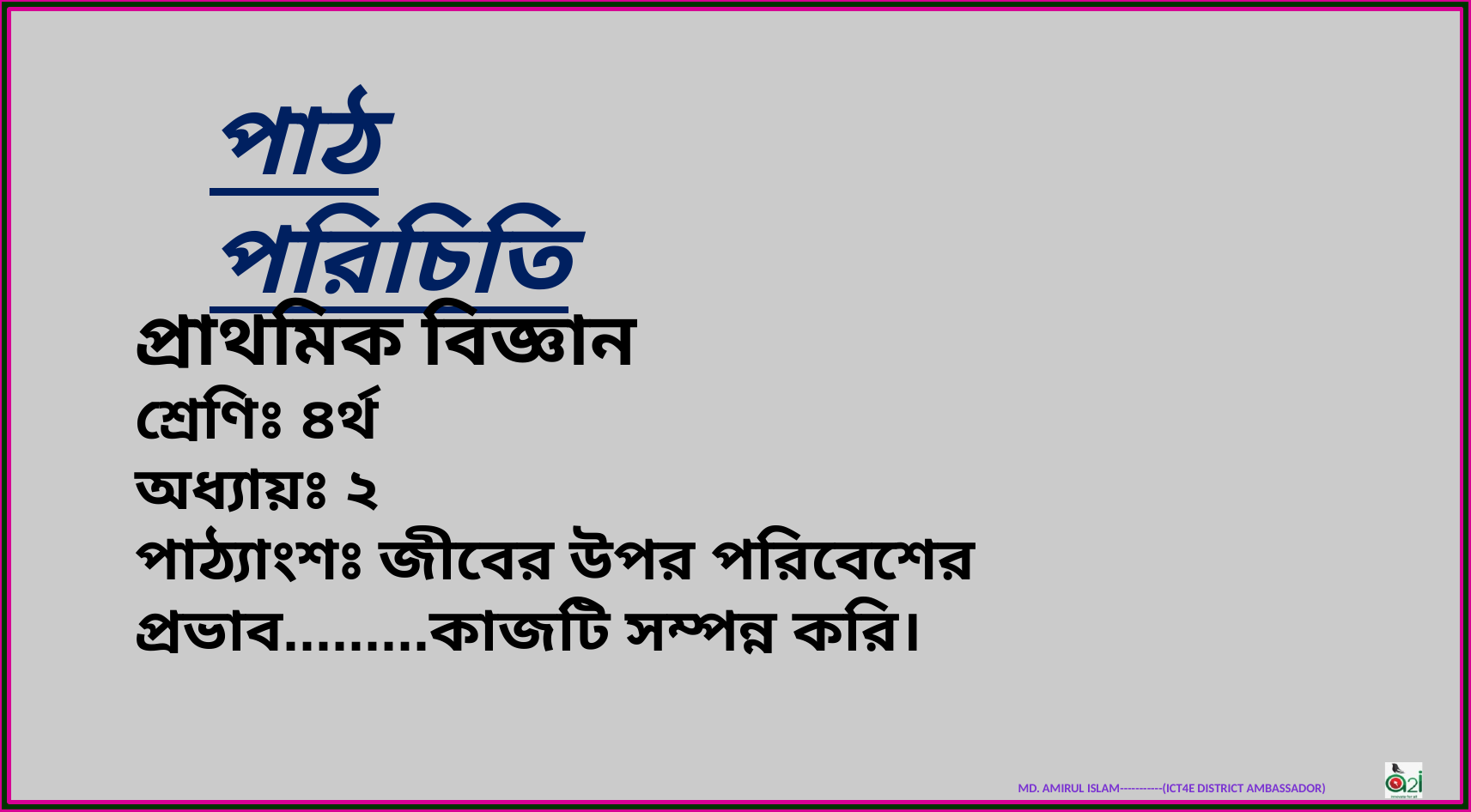

পাঠ পরিচিতি
প্রাথমিক বিজ্ঞান
শ্রেণিঃ ৪র্থ
অধ্যায়ঃ ২
পাঠ্যাংশঃ জীবের উপর পরিবেশের প্রভাব.........কাজটি সম্পন্ন করি।